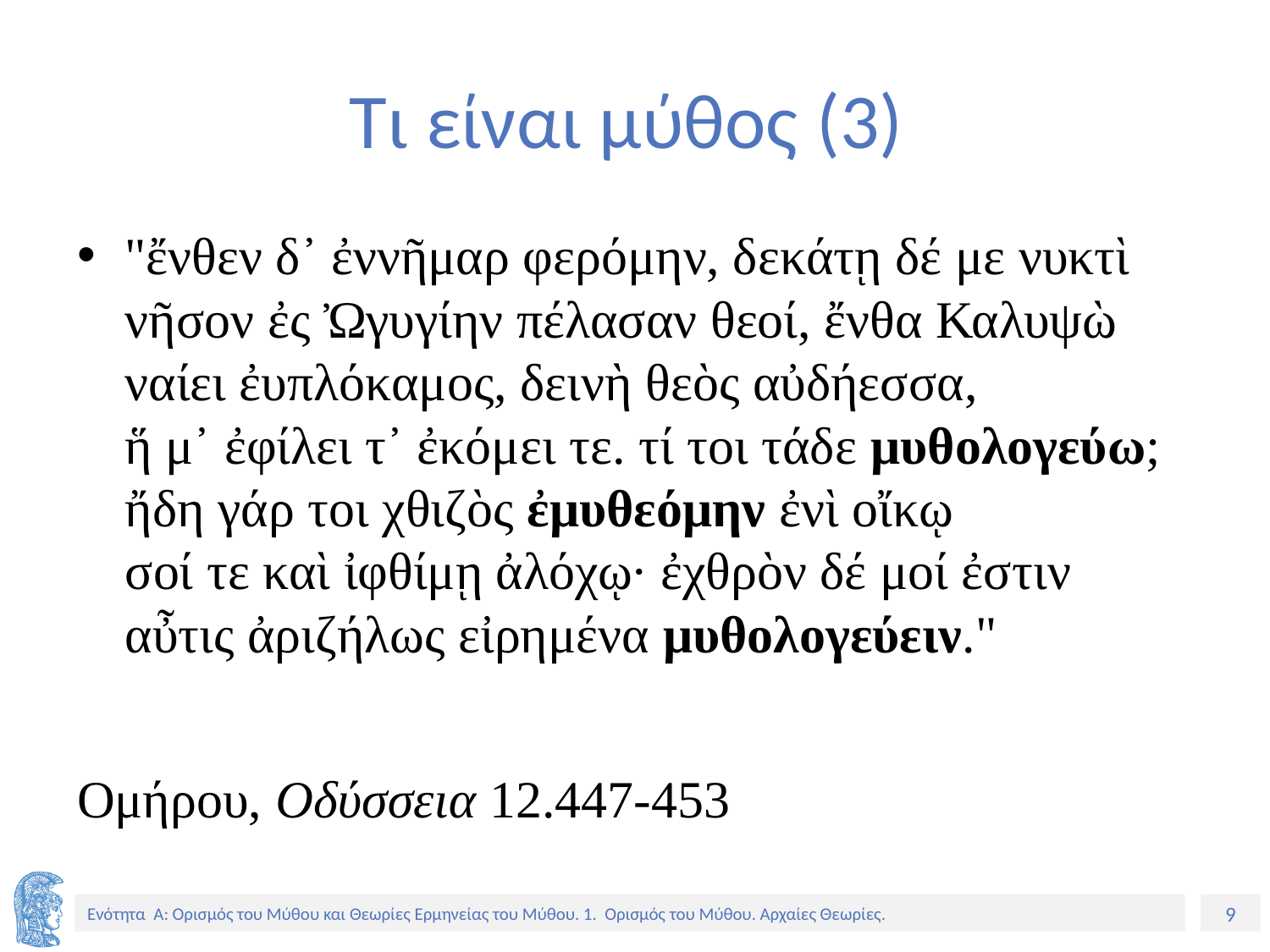

# Τι είναι μύθος (3)
"ἔνθεν δ᾽ ἐννῆμαρ φερόμην, δεκάτῃ δέ με νυκτὶ
νῆσον ἐς Ὠγυγίην πέλασαν θεοί, ἔνθα Καλυψὼ
ναίει ἐυπλόκαμος, δεινὴ θεὸς αὐδήεσσα,
ἥ μ᾽ ἐφίλει τ᾽ ἐκόμει τε. τί τοι τάδε μυθολογεύω;
ἤδη γάρ τοι χθιζὸς ἐμυθεόμην ἐνὶ οἴκῳ
σοί τε καὶ ἰφθίμῃ ἀλόχῳ· ἐχθρὸν δέ μοί ἐστιν
αὖτις ἀριζήλως εἰρημένα μυθολογεύειν."

Ομήρου, Οδύσσεια 12.447-453